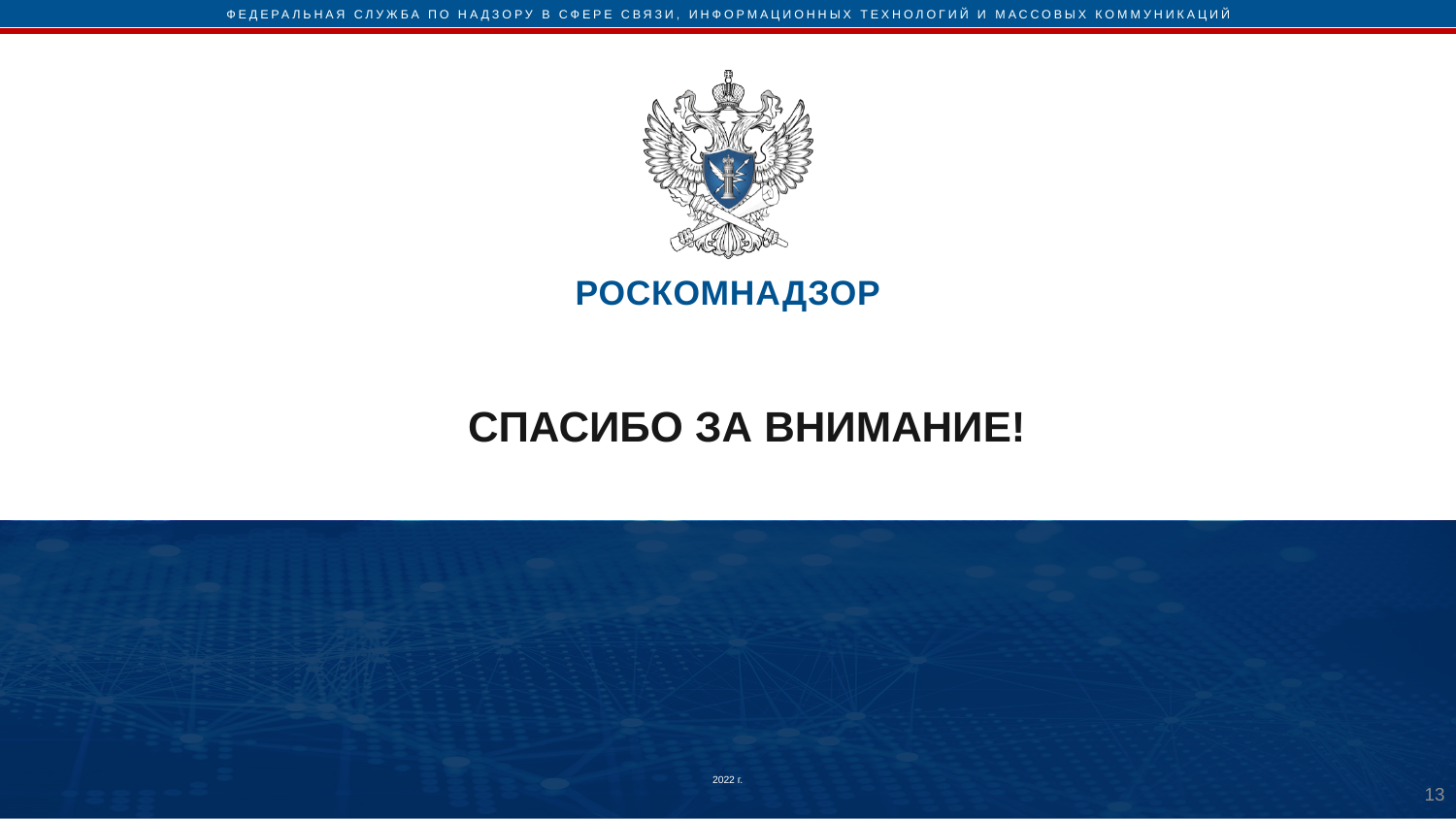

# СПАСИБО ЗА ВНИМАНИЕ!
2022 г.
13